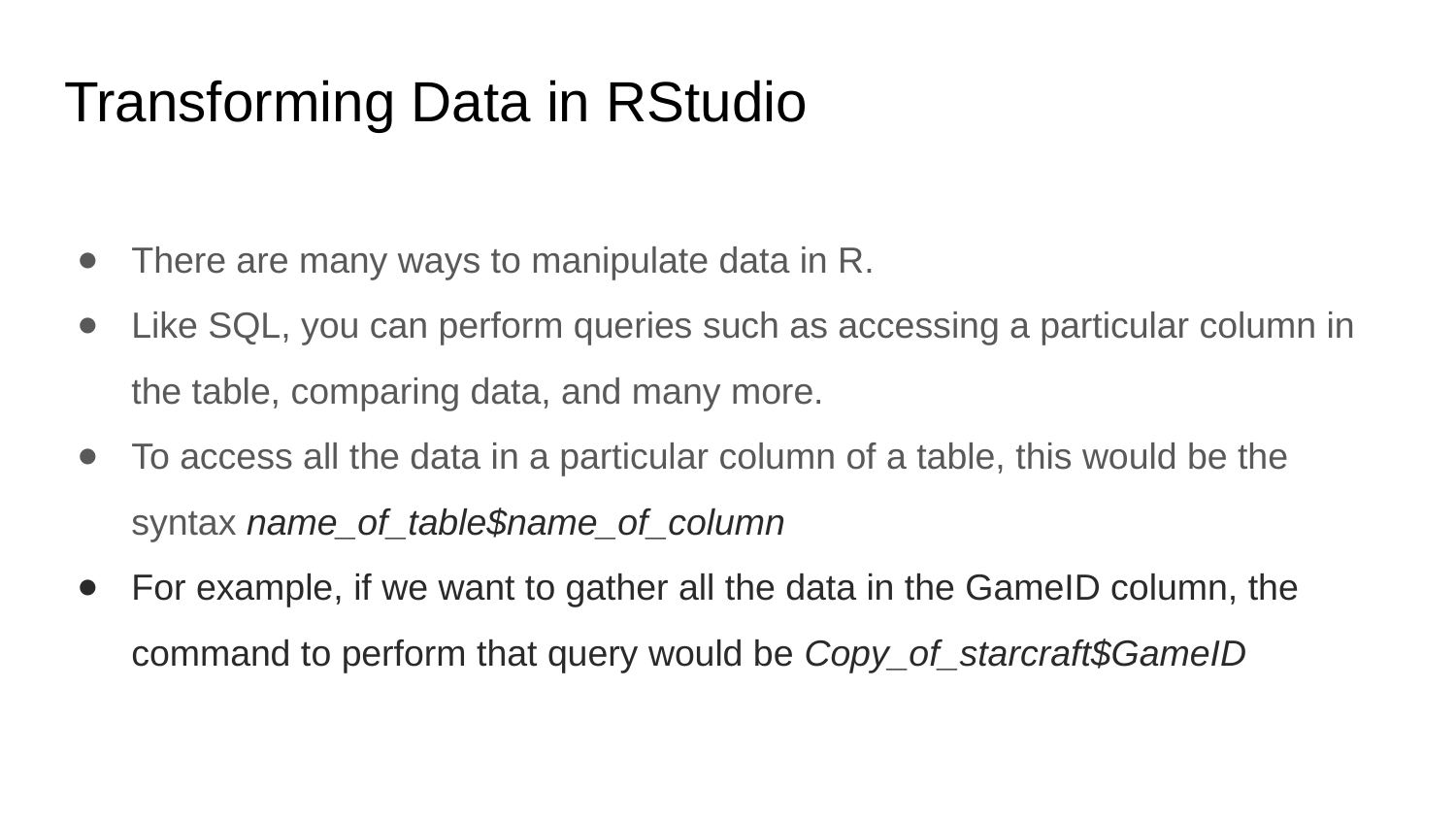

# Transforming Data in RStudio
There are many ways to manipulate data in R.
Like SQL, you can perform queries such as accessing a particular column in the table, comparing data, and many more.
To access all the data in a particular column of a table, this would be the syntax name_of_table$name_of_column
For example, if we want to gather all the data in the GameID column, the command to perform that query would be Copy_of_starcraft$GameID